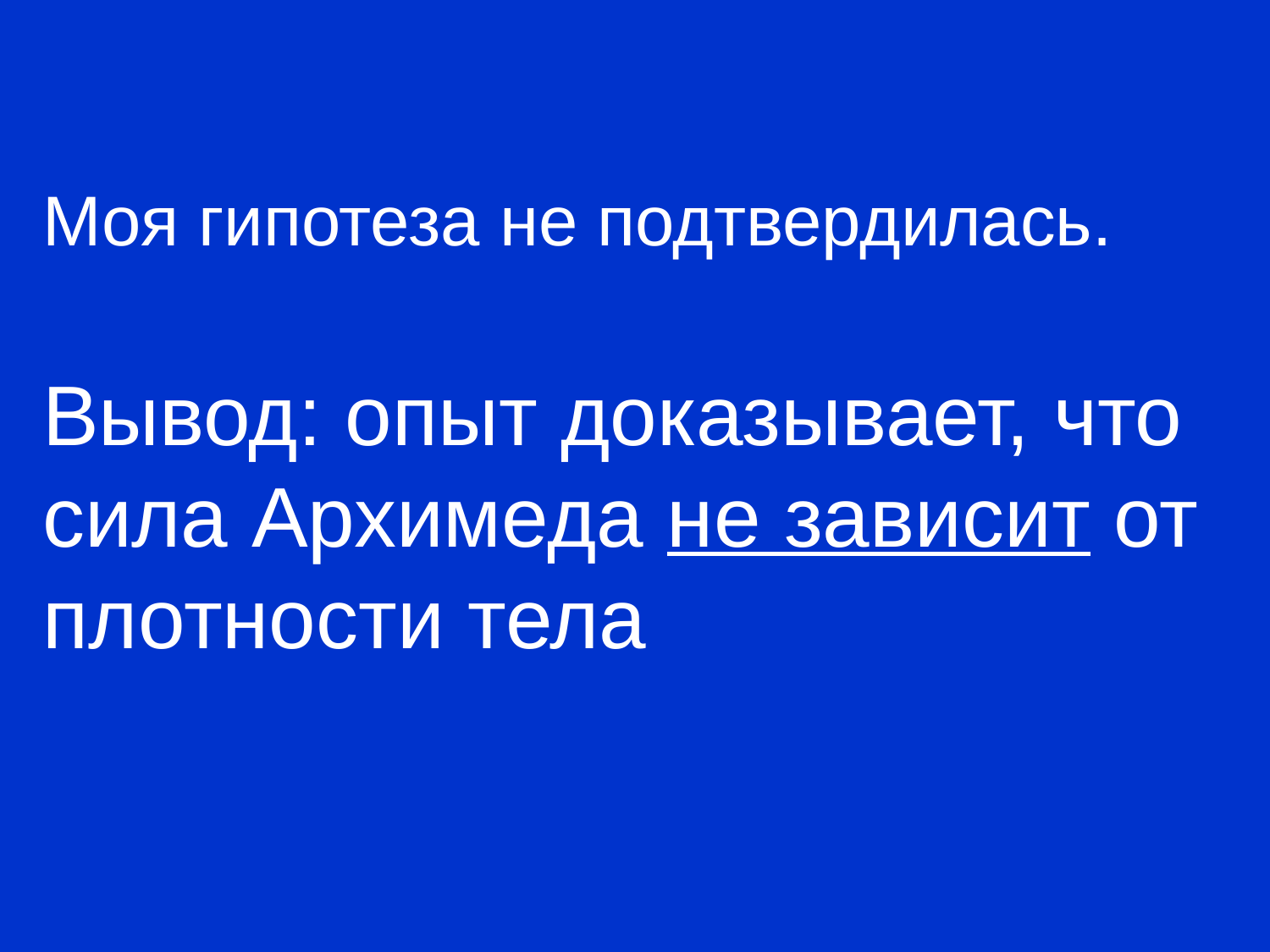

Моя гипотеза не подтвердилась.

Вывод: опыт доказывает, что сила Архимеда не зависит от плотности тела